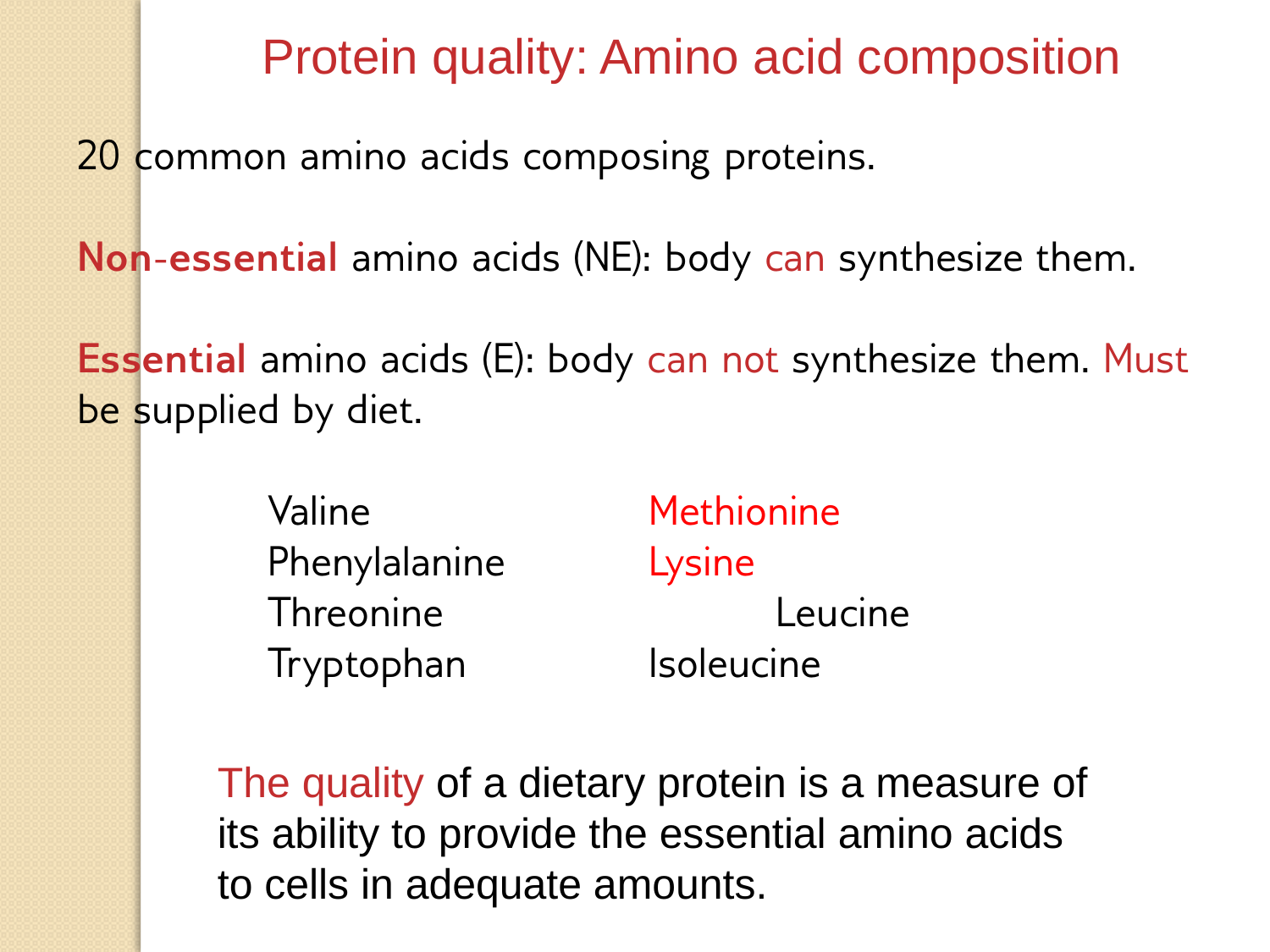

Protein quality: Amino acid composition
20 common amino acids composing proteins.

Non-essential amino acids (NE): body can synthesize them.

Essential amino acids (E): body can not synthesize them. Must be supplied by diet.

Valine			Methionine
Phenylalanine		Lysine
Threonine			Leucine
Tryptophan		Isoleucine

The quality of a dietary protein is a measure of its ability to provide the essential amino acids to cells in adequate amounts.